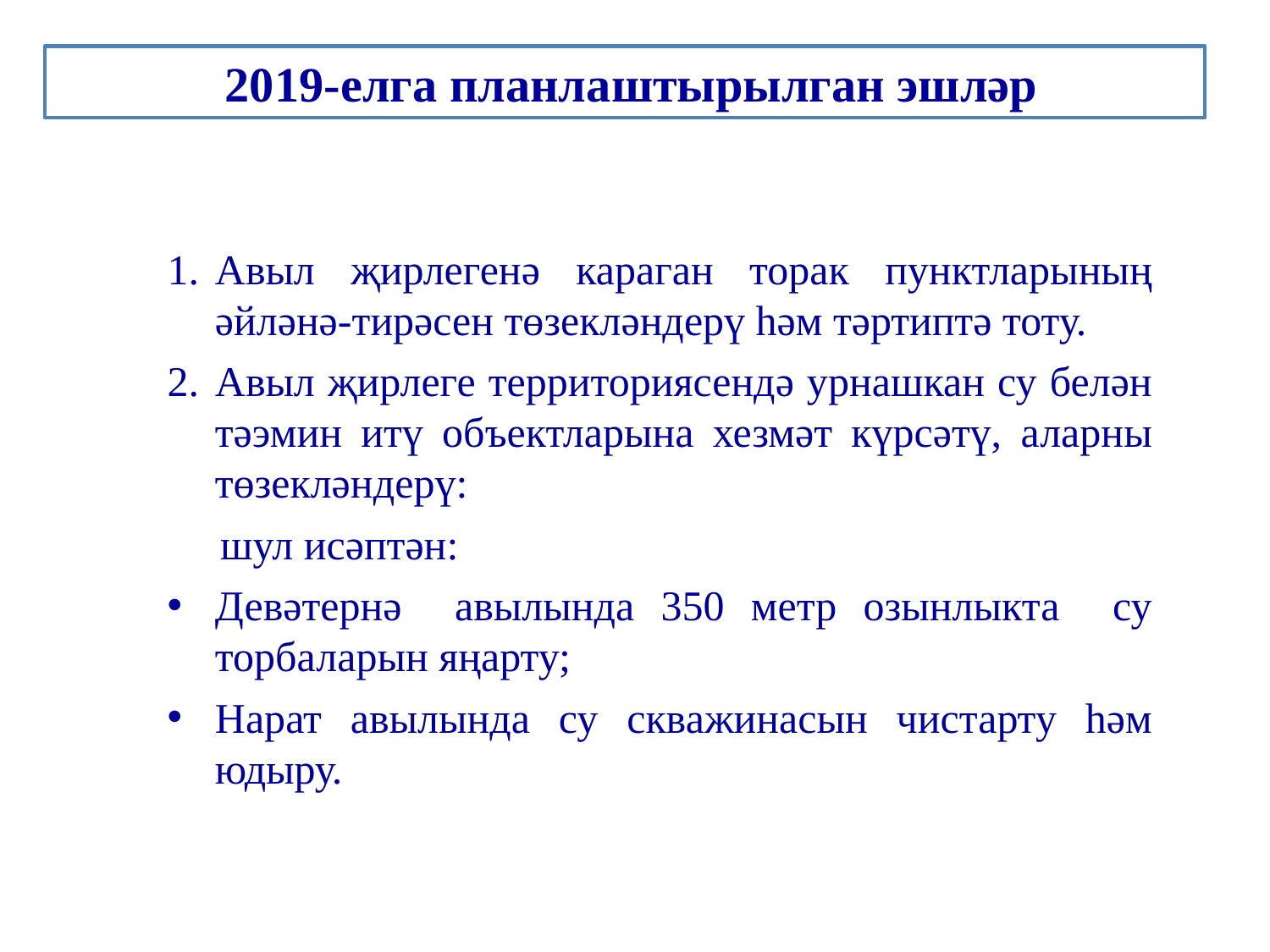

2019-елга планлаштырылган эшләр
Авыл җирлегенә караган торак пунктларының әйләнә-тирәсен төзекләндерү һәм тәртиптә тоту.
Авыл җирлеге территориясендә урнашкан су белән тәэмин итү объектларына хезмәт күрсәтү, аларны төзекләндерү:
     шул исәптән:
Девәтернә  авылында 350 метр озынлыкта  су торбаларын яңарту;
Нарат авылында су скважинасын чистарту һәм юдыру.